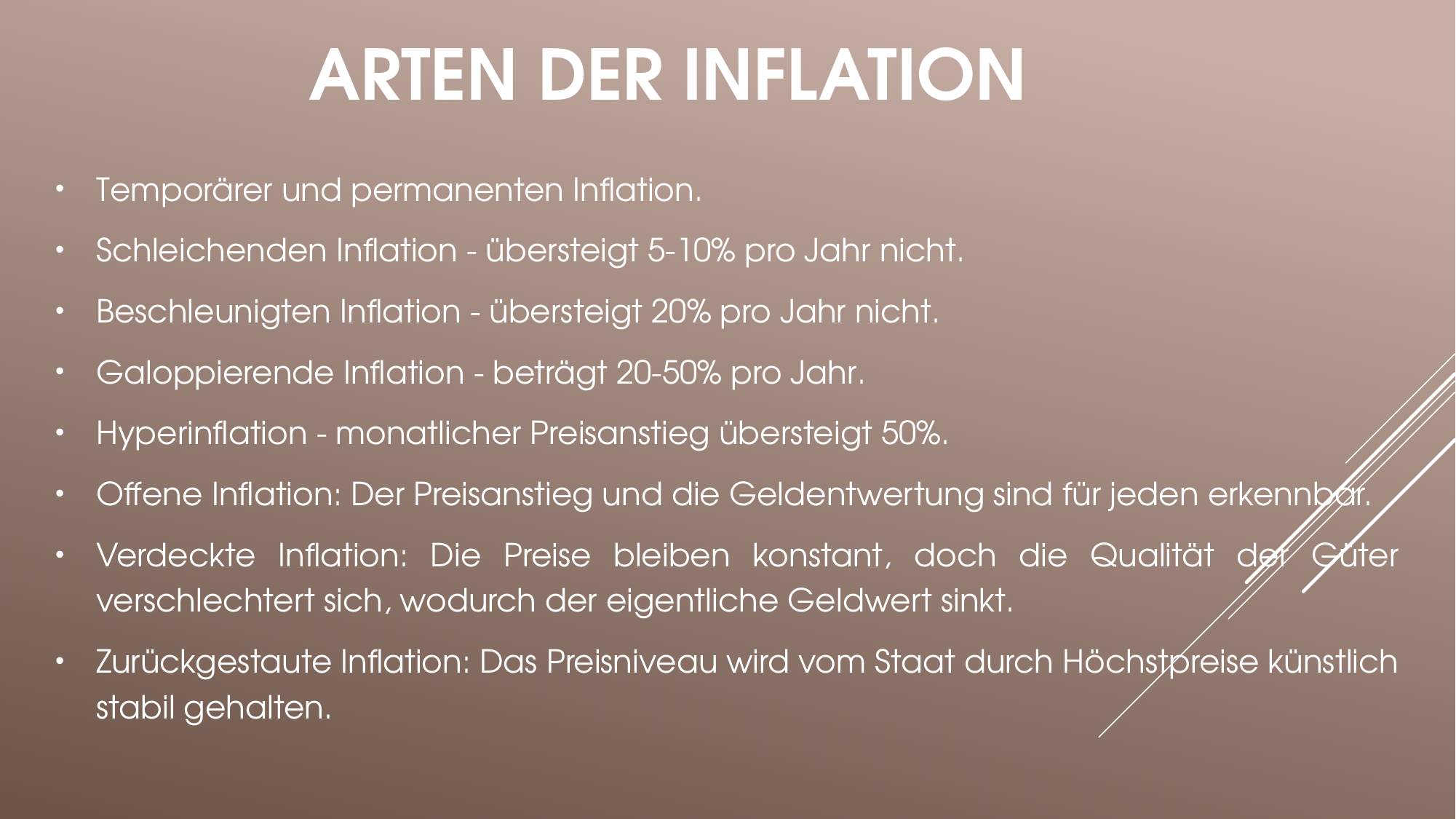

# ARTEN DER INFLATION
Temporärer und permanenten Inflation.
Schleichenden Inflation - übersteigt 5-10% pro Jahr nicht.
Beschleunigten Inflation - übersteigt 20% pro Jahr nicht.
Galoppierende Inflation - beträgt 20-50% pro Jahr.
Hyperinflation - monatlicher Preisanstieg übersteigt 50%.
Offene Inflation: Der Preisanstieg und die Geldentwertung sind für jeden erkennbar.
Verdeckte Inflation: Die Preise bleiben konstant, doch die Qualität der Güter verschlechtert sich, wodurch der eigentliche Geldwert sinkt.
Zurückgestaute Inflation: Das Preisniveau wird vom Staat durch Höchstpreise künstlich stabil gehalten.